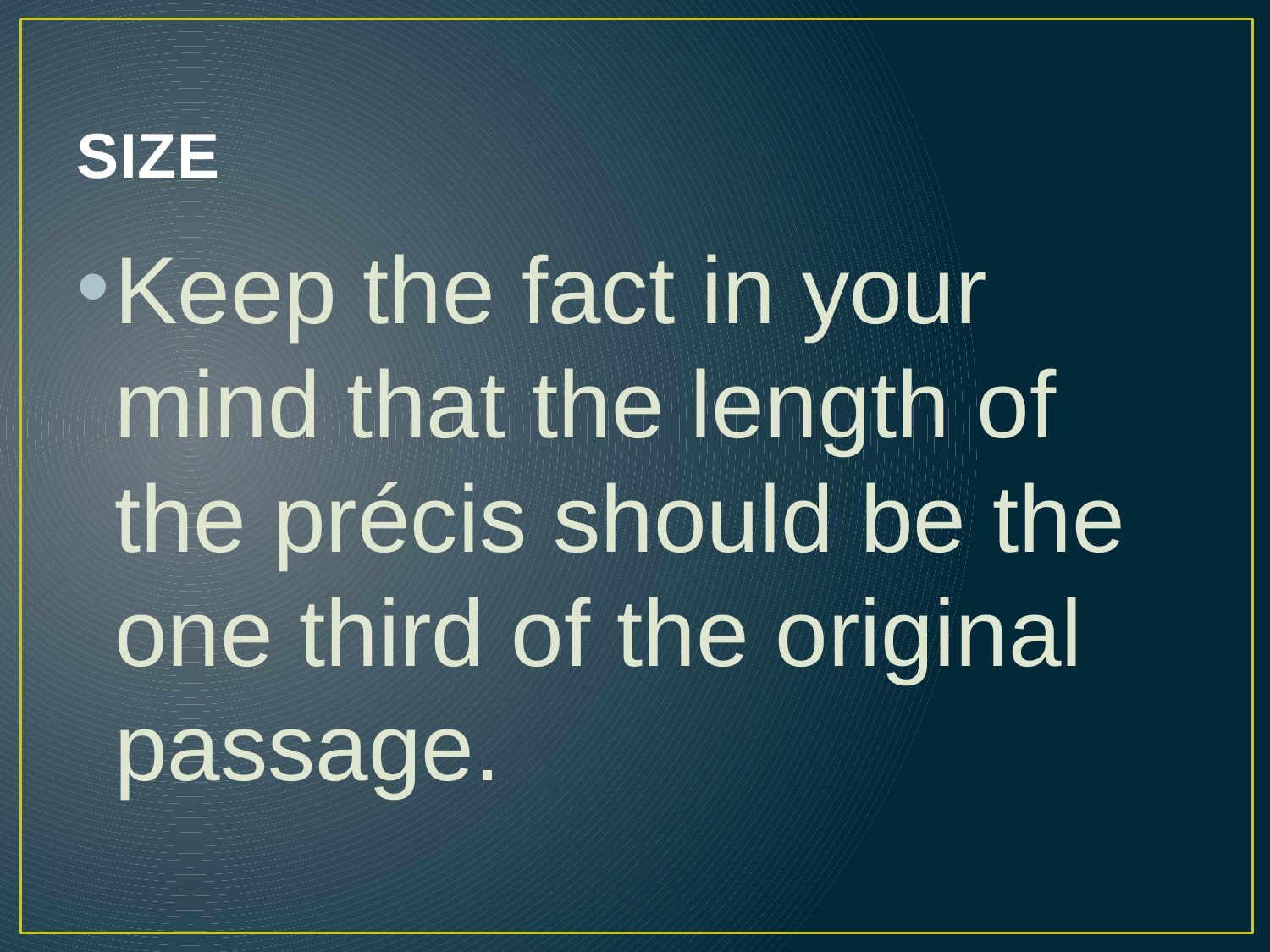

# SIZE
Keep the fact in your mind that the length of the précis should be the one third of the original passage.